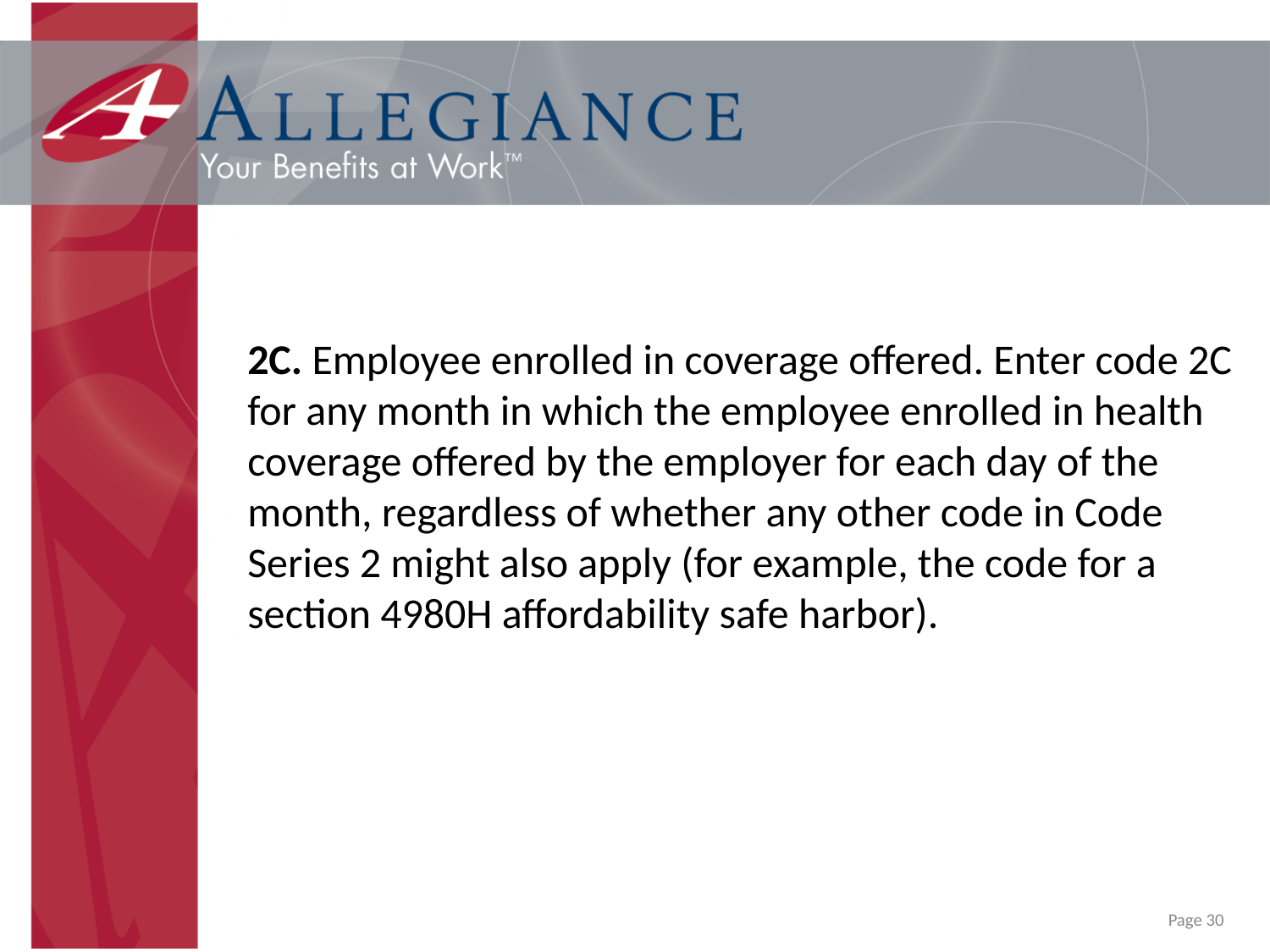

2C. Employee enrolled in coverage offered. Enter code 2C for any month in which the employee enrolled in health coverage offered by the employer for each day of the month, regardless of whether any other code in Code Series 2 might also apply (for example, the code for a section 4980H affordability safe harbor).
Page 30